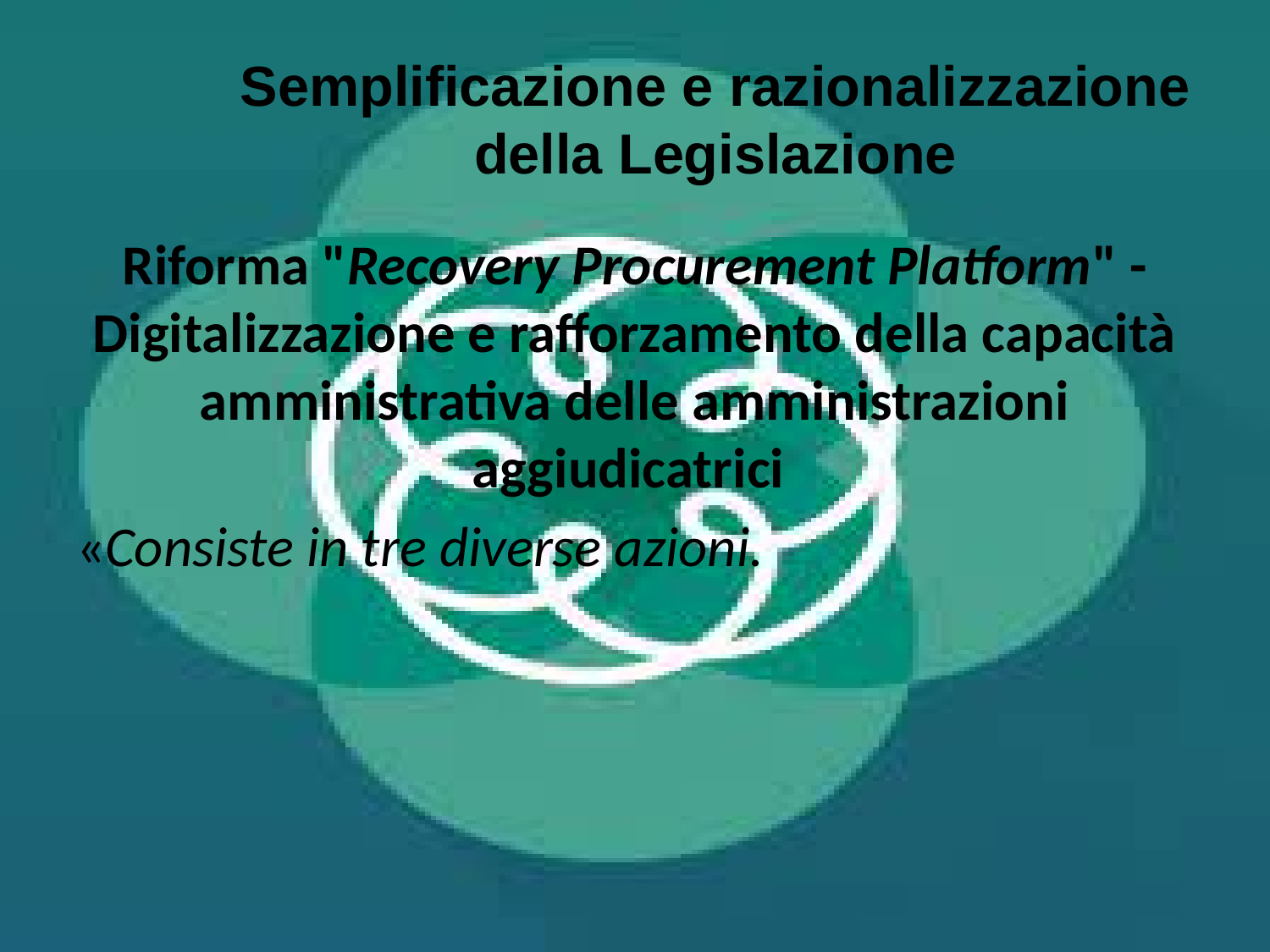

# Semplificazione e razionalizzazione della Legislazione
Riforma "Recovery Procurement Platform" - Digitalizzazione e rafforzamento della capacità amministrativa delle amministrazioni aggiudicatrici
«Consiste in tre diverse azioni.